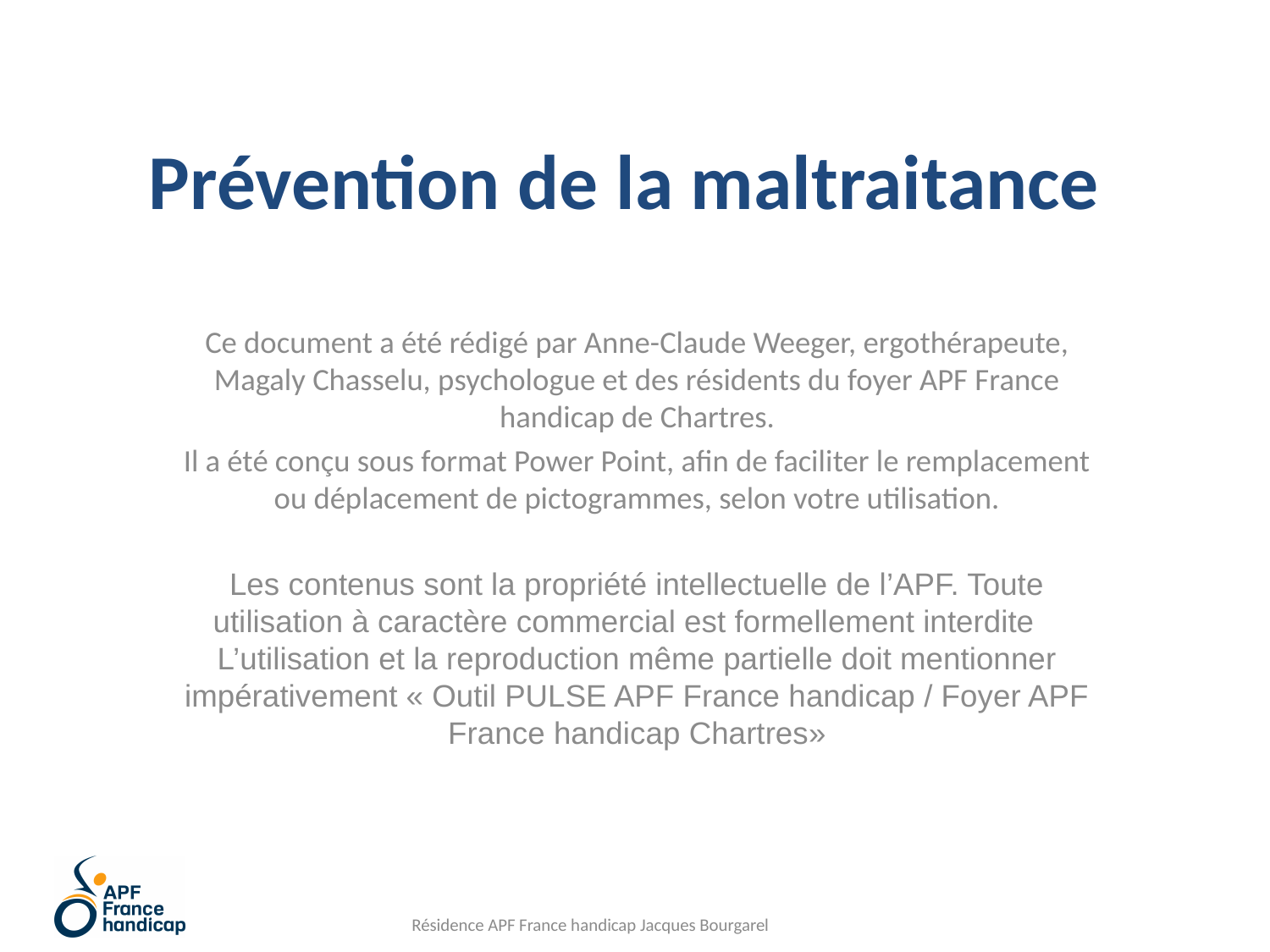

# Prévention de la maltraitance
Ce document a été rédigé par Anne-Claude Weeger, ergothérapeute, Magaly Chasselu, psychologue et des résidents du foyer APF France handicap de Chartres.
Il a été conçu sous format Power Point, afin de faciliter le remplacement ou déplacement de pictogrammes, selon votre utilisation.

Les contenus sont la propriété intellectuelle de l’APF. Toute utilisation à caractère commercial est formellement interdite    L’utilisation et la reproduction même partielle doit mentionner impérativement « Outil PULSE APF France handicap / Foyer APF France handicap Chartres»

Résidence APF France handicap Jacques Bourgarel